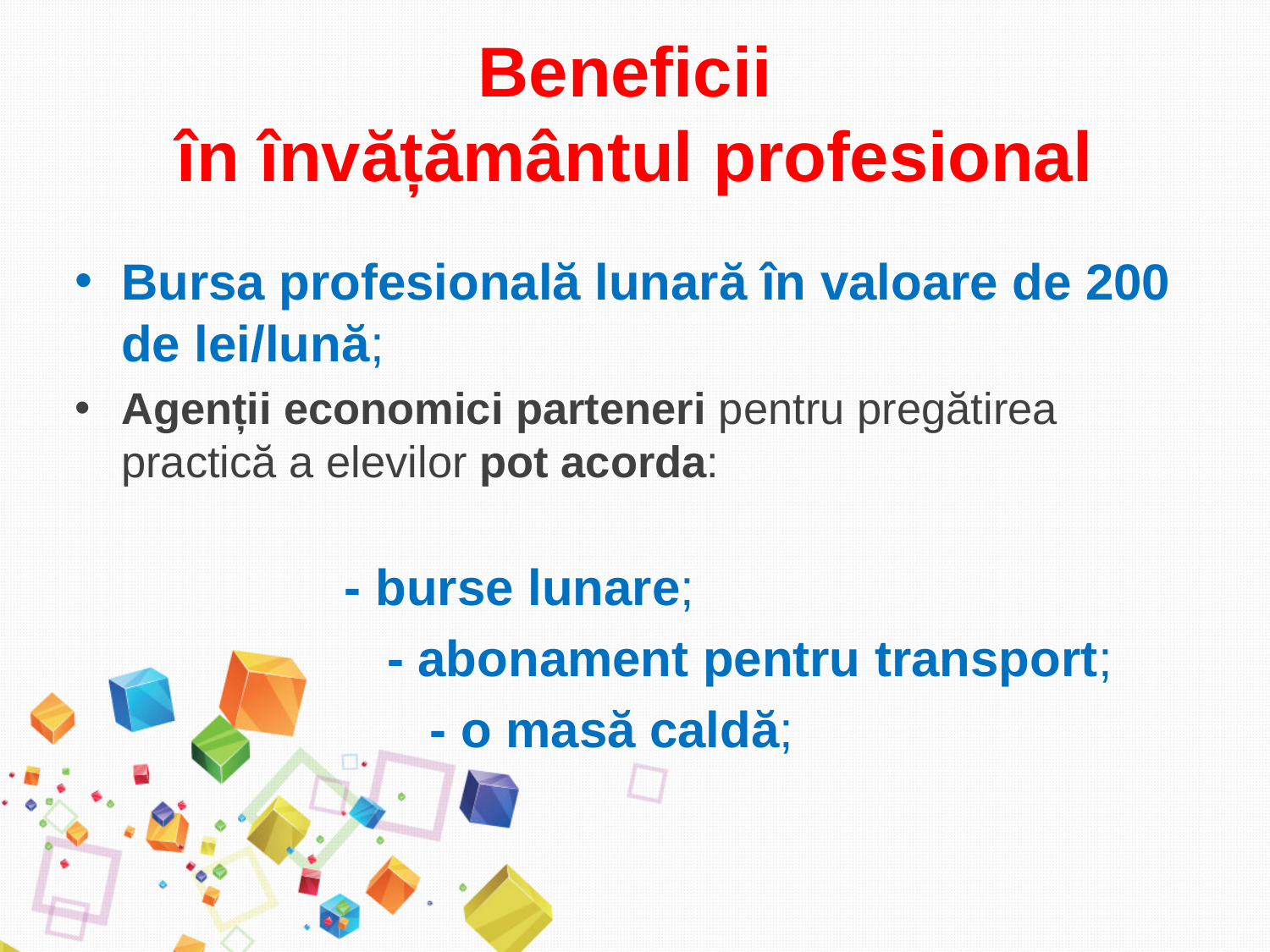

# Beneficii în învățământul profesional
Bursa profesională lunară în valoare de 200 de lei/lună;
Agenții economici parteneri pentru pregătirea practică a elevilor pot acorda:

                   - burse lunare;
                      - abonament pentru transport;
                         - o masă caldă;